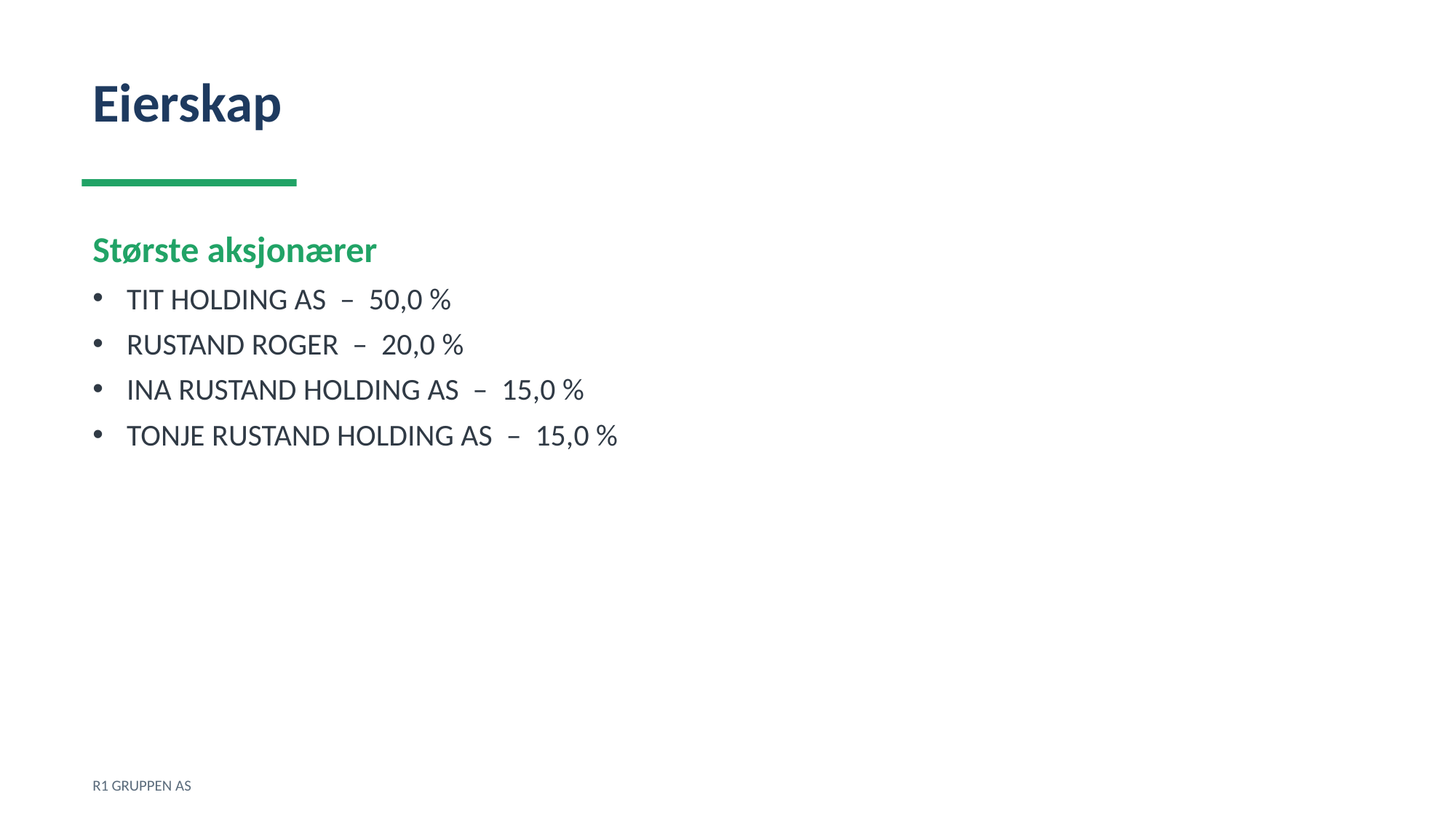

Eierskap

Største aksjonærer
TIT HOLDING AS  –  50,0 %
RUSTAND ROGER  –  20,0 %
INA RUSTAND HOLDING AS  –  15,0 %
TONJE RUSTAND HOLDING AS  –  15,0 %
R1 GRUPPEN AS